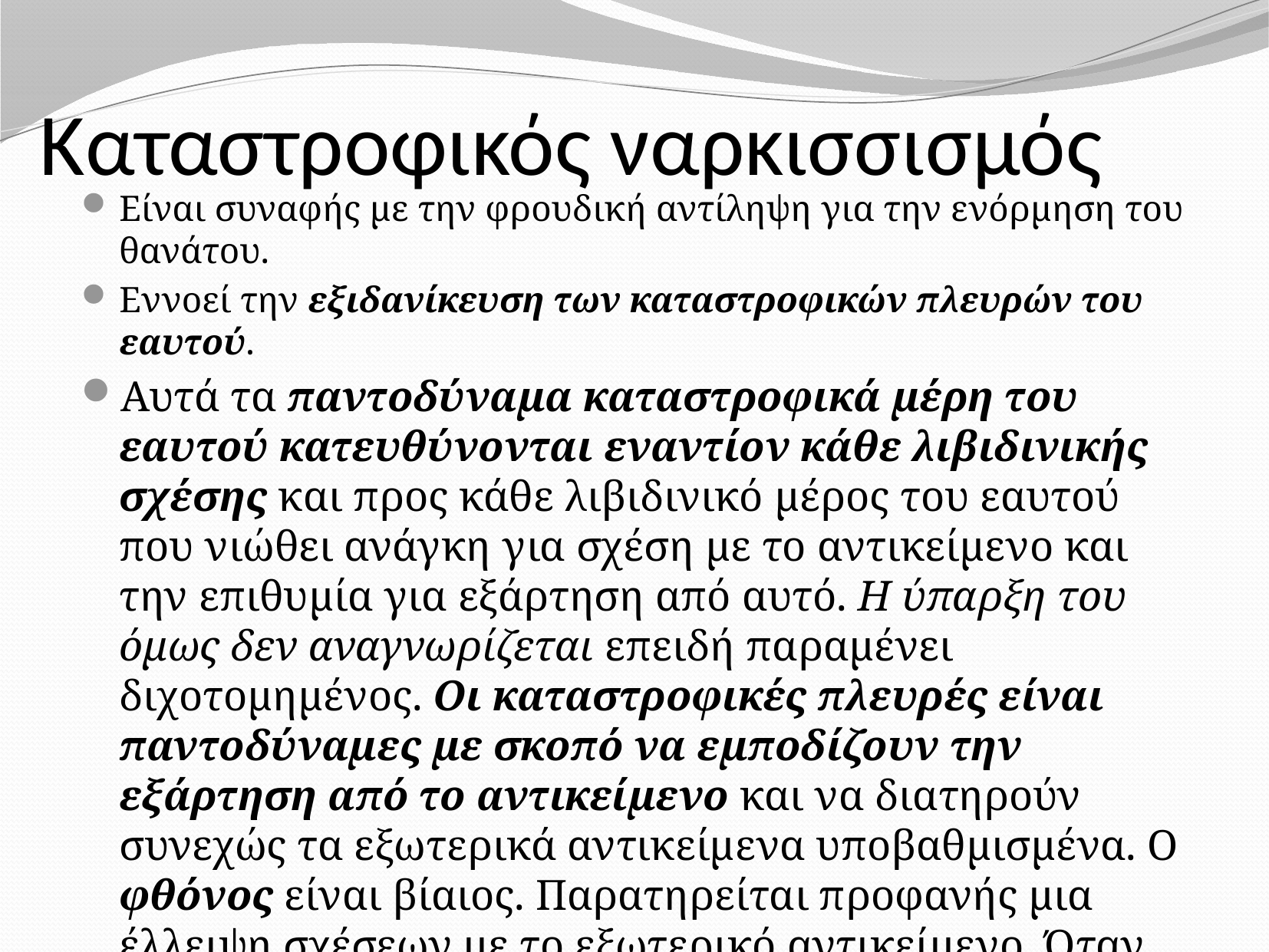

# Καταστροφικός ναρκισσισμός
Είναι συναφής με την φρουδική αντίληψη για την ενόρμηση του θανάτου.
Εννοεί την εξιδανίκευση των καταστροφικών πλευρών του εαυτού.
Αυτά τα παντοδύναμα καταστροφικά μέρη του εαυτού κατευθύνονται εναντίον κάθε λιβιδινικής σχέσης και προς κάθε λιβιδινικό μέρος του εαυτού που νιώθει ανάγκη για σχέση με το αντικείμενο και την επιθυμία για εξάρτηση από αυτό. Η ύπαρξη του όμως δεν αναγνωρίζεται επειδή παραμένει διχοτομημένος. Οι καταστροφικές πλευρές είναι παντοδύναμες με σκοπό να εμποδίζουν την εξάρτηση από το αντικείμενο και να διατηρούν συνεχώς τα εξωτερικά αντικείμενα υποβαθμισμένα. Ο φθόνος είναι βίαιος. Παρατηρείται προφανής μια έλλειψη σχέσεων με το εξωτερικό αντικείμενο. Όταν το αντικείμενο αναγνωρίζεται ως ξεχωριστό τότε εγείρεται μίσος και φθόνος.